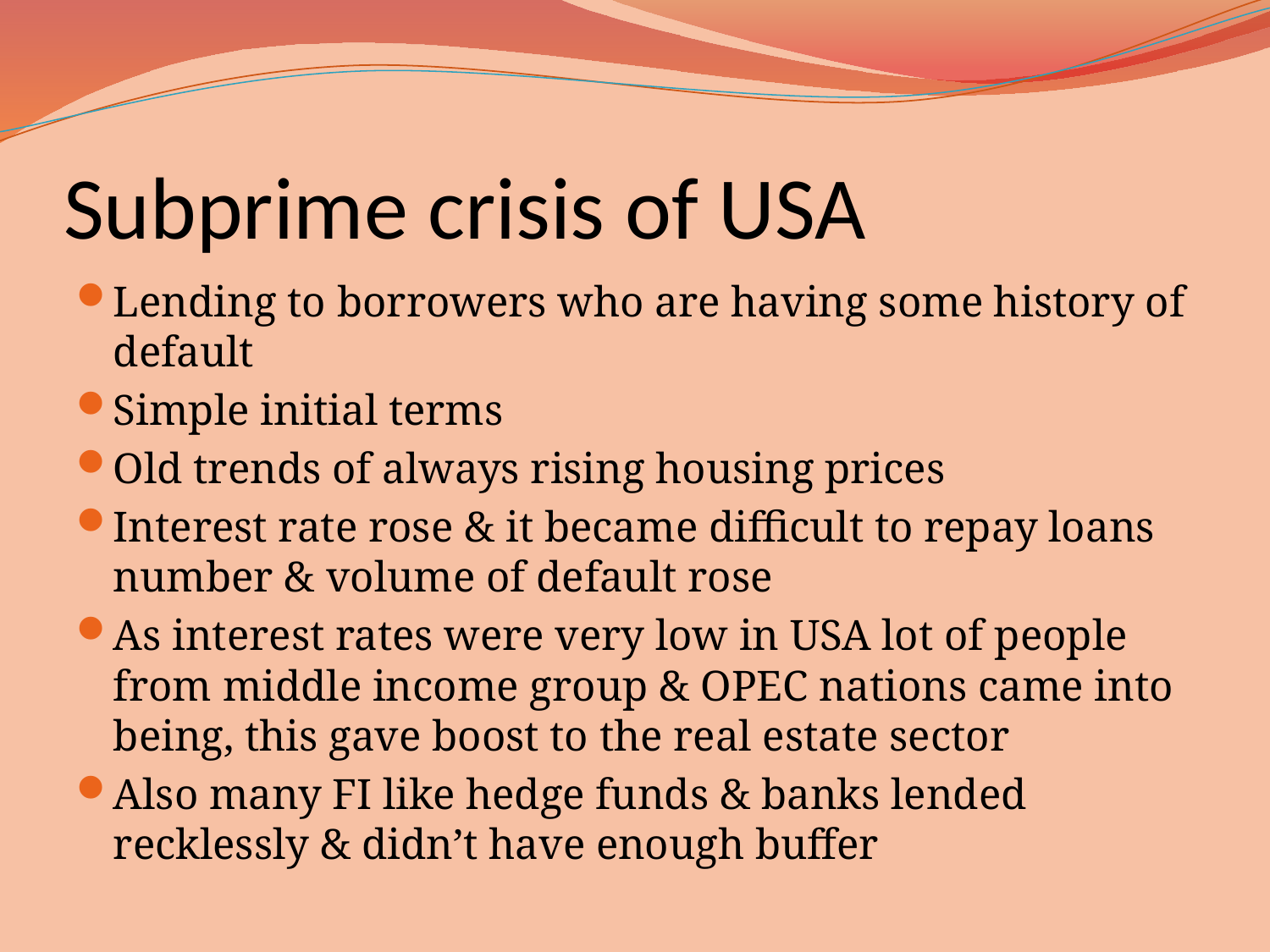

# Subprime crisis of USA
Lending to borrowers who are having some history of default
Simple initial terms
Old trends of always rising housing prices
Interest rate rose & it became difficult to repay loans number & volume of default rose
As interest rates were very low in USA lot of people from middle income group & OPEC nations came into being, this gave boost to the real estate sector
Also many FI like hedge funds & banks lended recklessly & didn’t have enough buffer